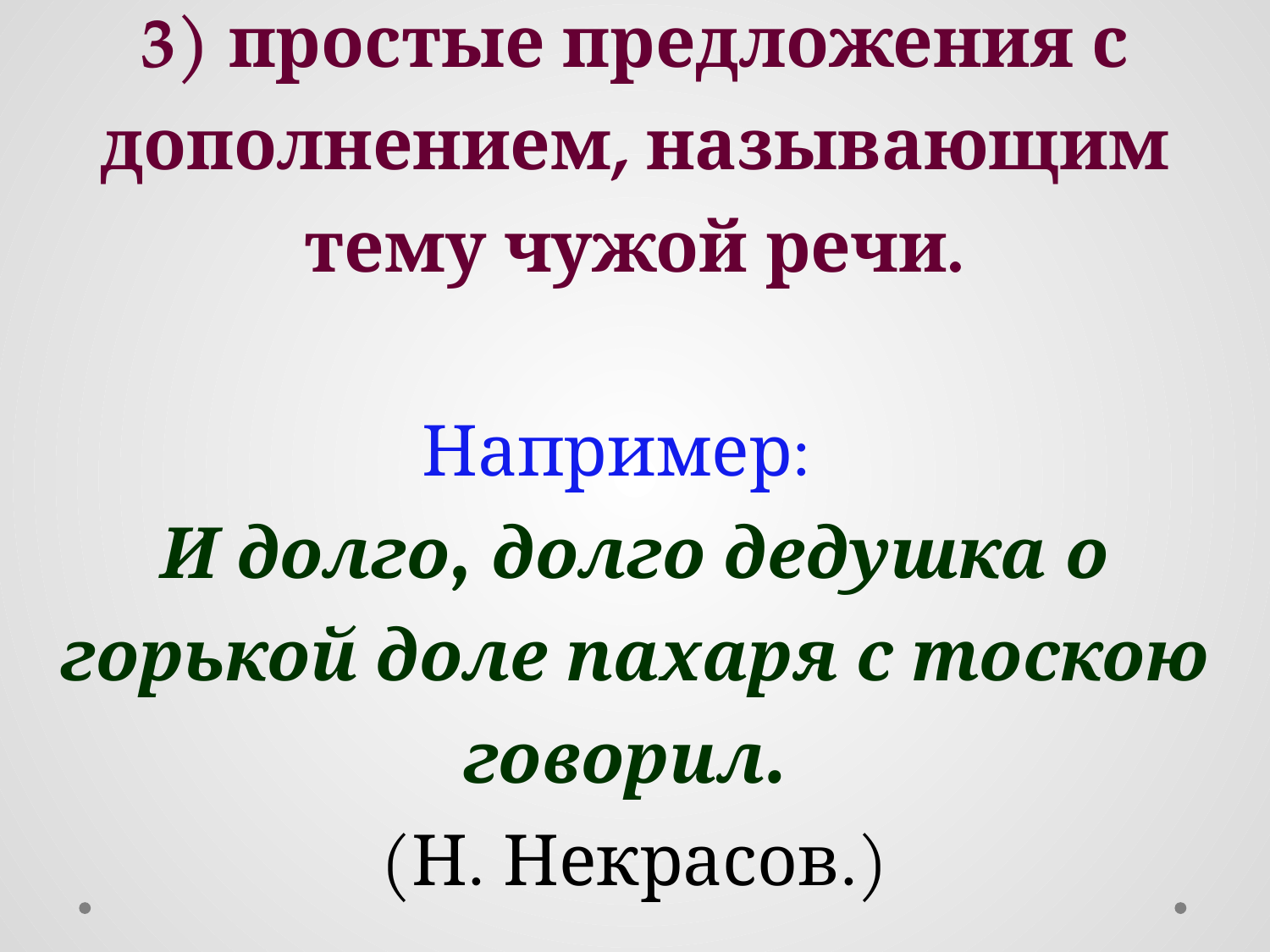

# 3) простые предложения с дополнением, называющим тему чужой речи. Например:   И долго, долго дедушка о горькой доле пахаря с тоскою говорил.  (Н. Некрасов.)